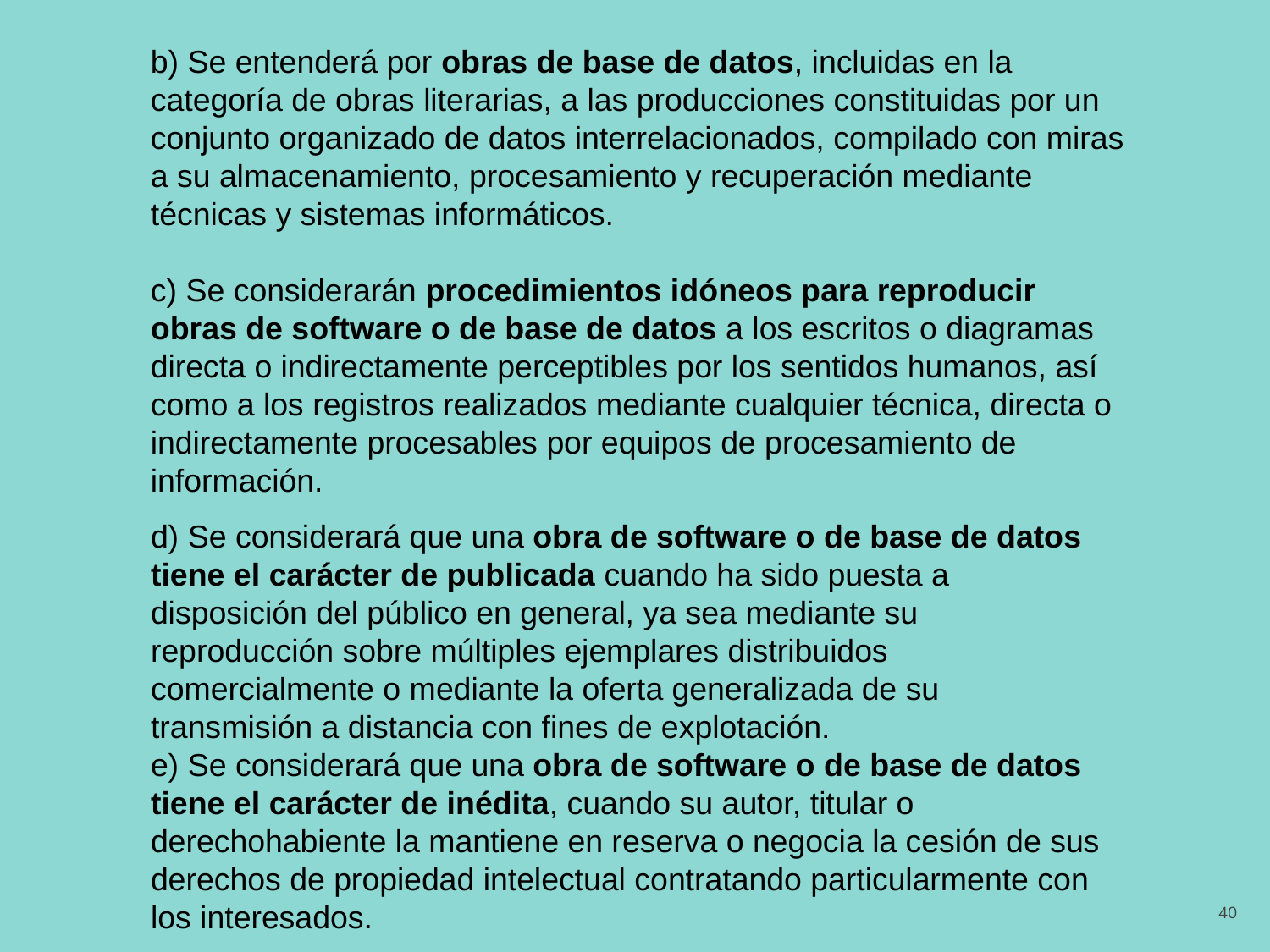

b) Se entenderá por obras de base de datos, incluidas en la categoría de obras literarias, a las producciones constituidas por un conjunto organizado de datos interrelacionados, compilado con miras a su almacenamiento, procesamiento y recuperación mediante técnicas y sistemas informáticos.

c) Se considerarán procedimientos idóneos para reproducir obras de software o de base de datos a los escritos o diagramas directa o indirectamente perceptibles por los sentidos humanos, así como a los registros realizados mediante cualquier técnica, directa o indirectamente procesables por equipos de procesamiento de información.
d) Se considerará que una obra de software o de base de datos tiene el carácter de publicada cuando ha sido puesta a disposición del público en general, ya sea mediante su reproducción sobre múltiples ejemplares distribuidos comercialmente o mediante la oferta generalizada de su transmisión a distancia con fines de explotación.
e) Se considerará que una obra de software o de base de datos tiene el carácter de inédita, cuando su autor, titular o derechohabiente la mantiene en reserva o negocia la cesión de sus derechos de propiedad intelectual contratando particularmente con los interesados.
40